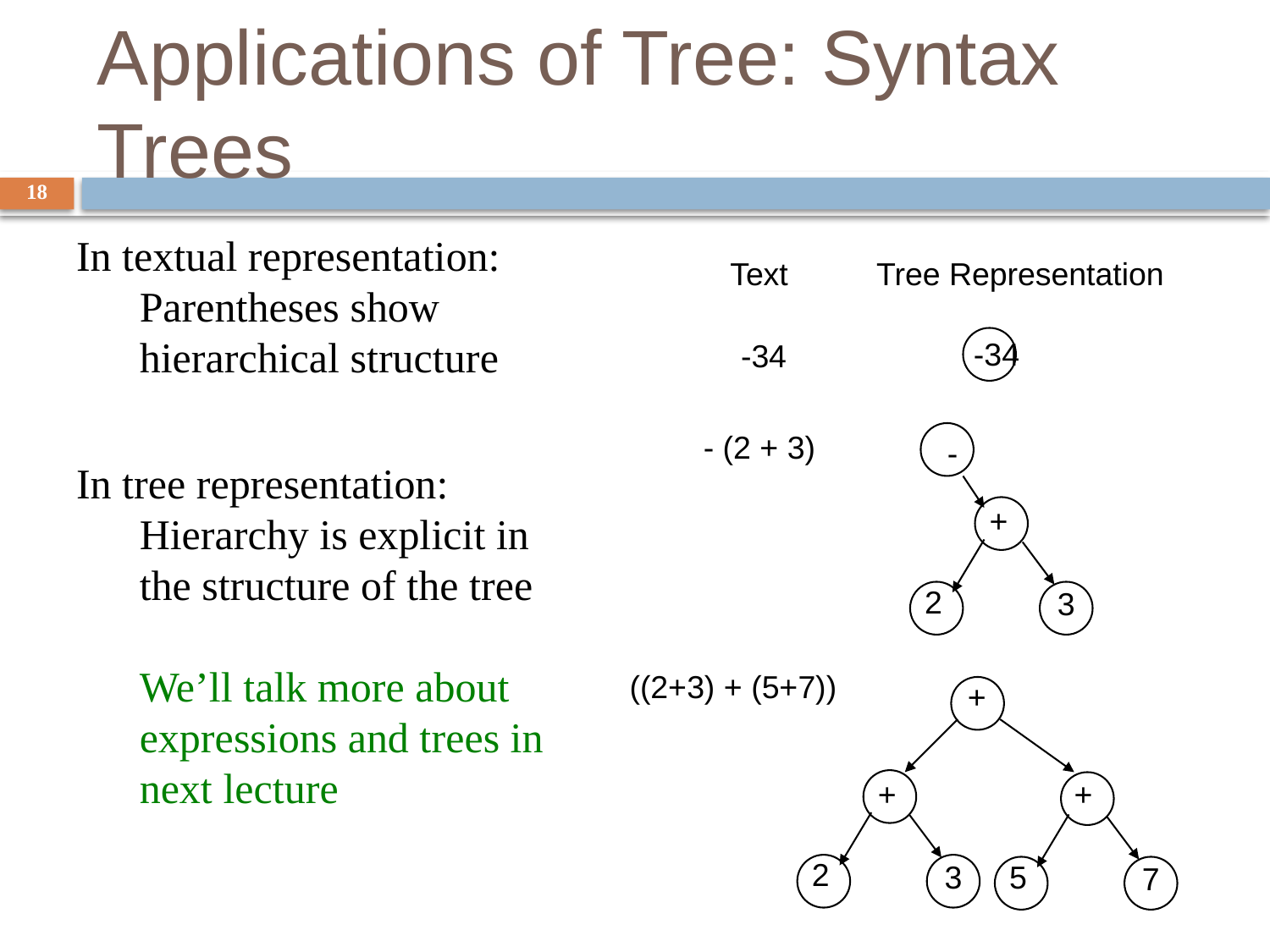

# Applications of Tree: Syntax Trees
18
In textual representation:
Parentheses show hierarchical structure

In tree representation:
Hierarchy is explicit in the structure of the tree

We’ll talk more about expressions and trees in next lecture
Text
Tree Representation

-34
-34

- (2 + 3)
-

+

2

3
((2+3) + (5+7))

+

+
+

2

3

5

7